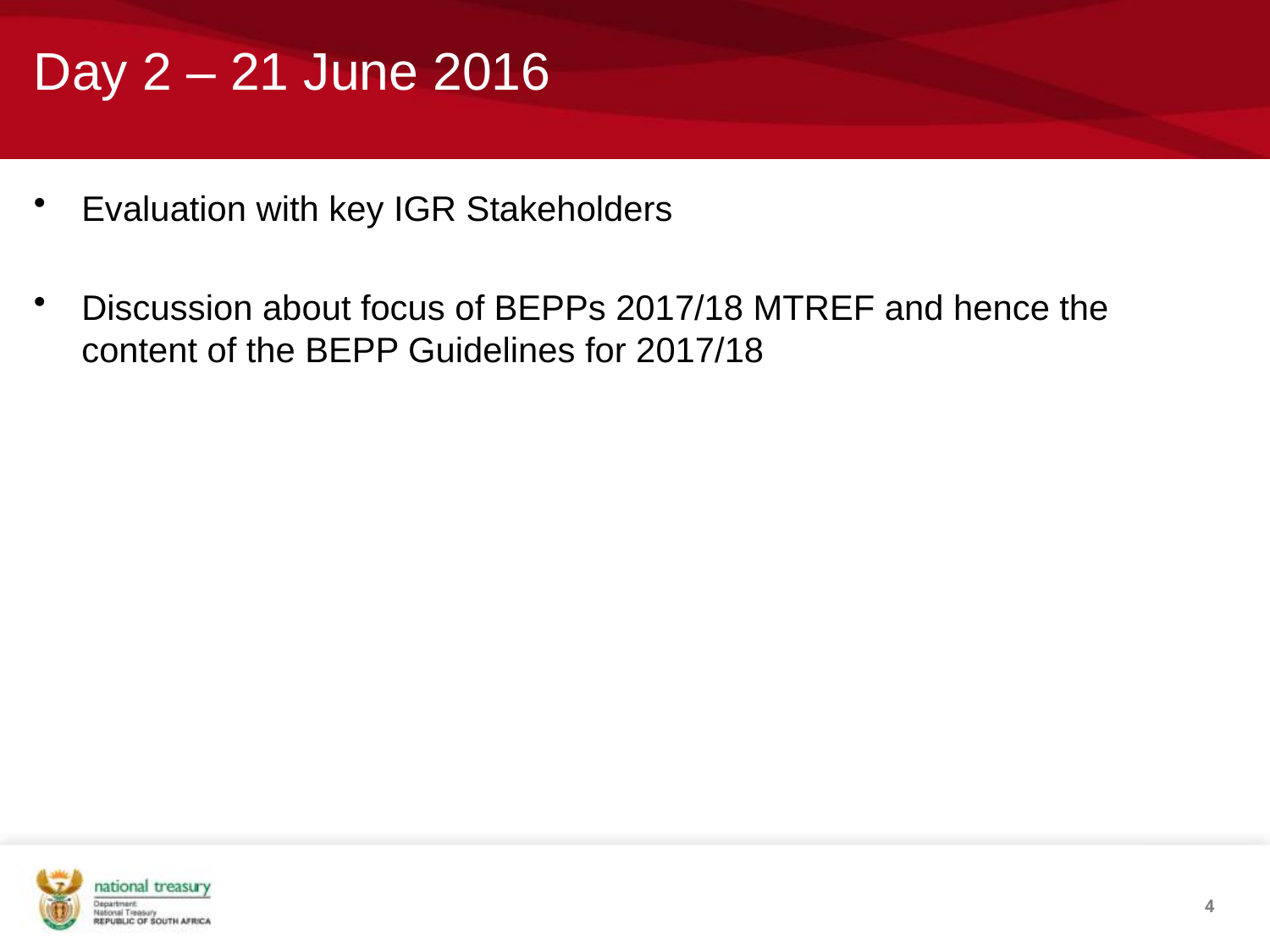

# Day 2 – 21 June 2016
Evaluation with key IGR Stakeholders

Discussion about focus of BEPPs 2017/18 MTREF and hence the content of the BEPP Guidelines for 2017/18
4